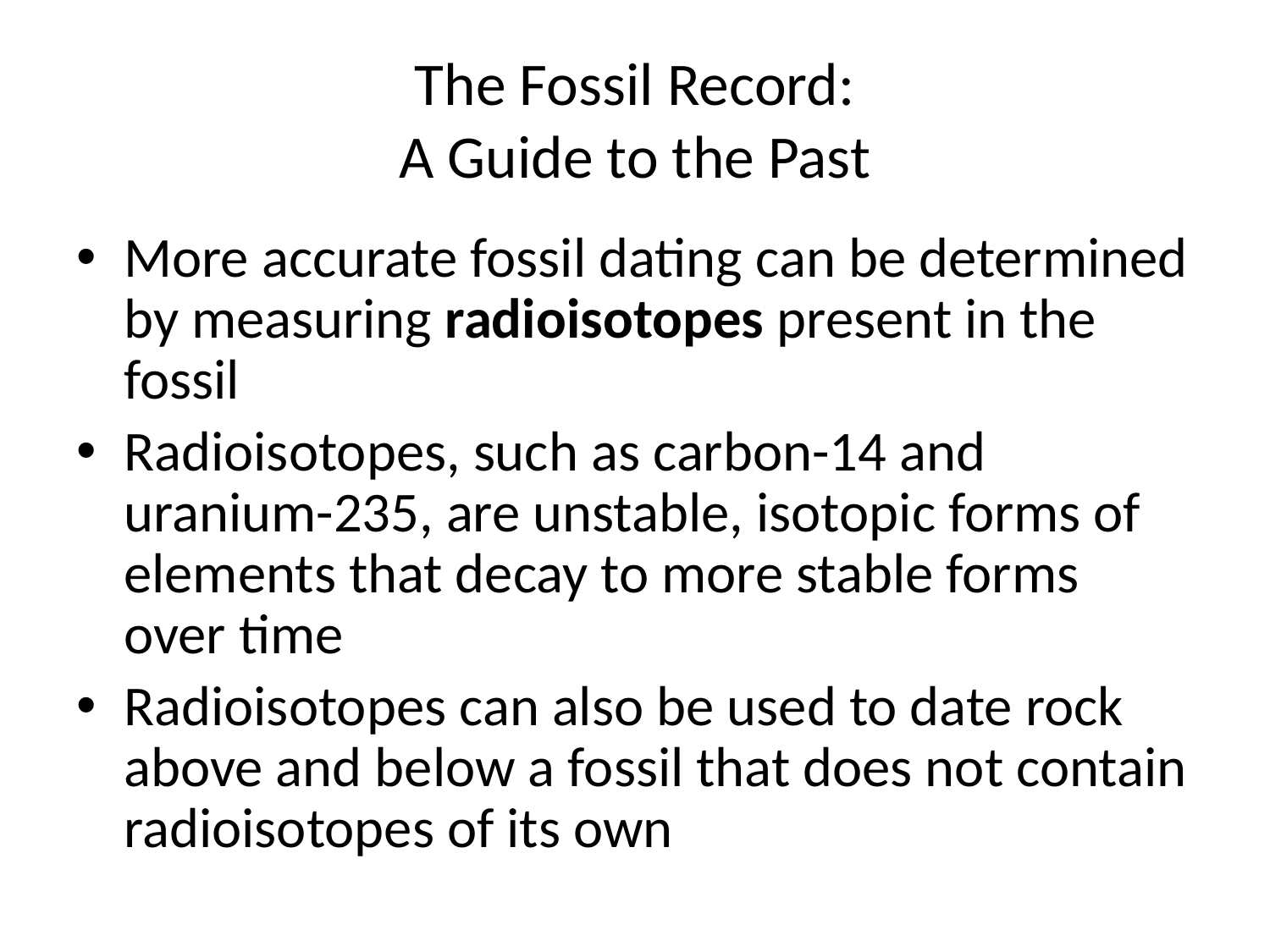

# The Fossil Record: A Guide to the Past
More accurate fossil dating can be determined by measuring radioisotopes present in the fossil
Radioisotopes, such as carbon-14 and uranium-235, are unstable, isotopic forms of elements that decay to more stable forms over time
Radioisotopes can also be used to date rock above and below a fossil that does not contain radioisotopes of its own